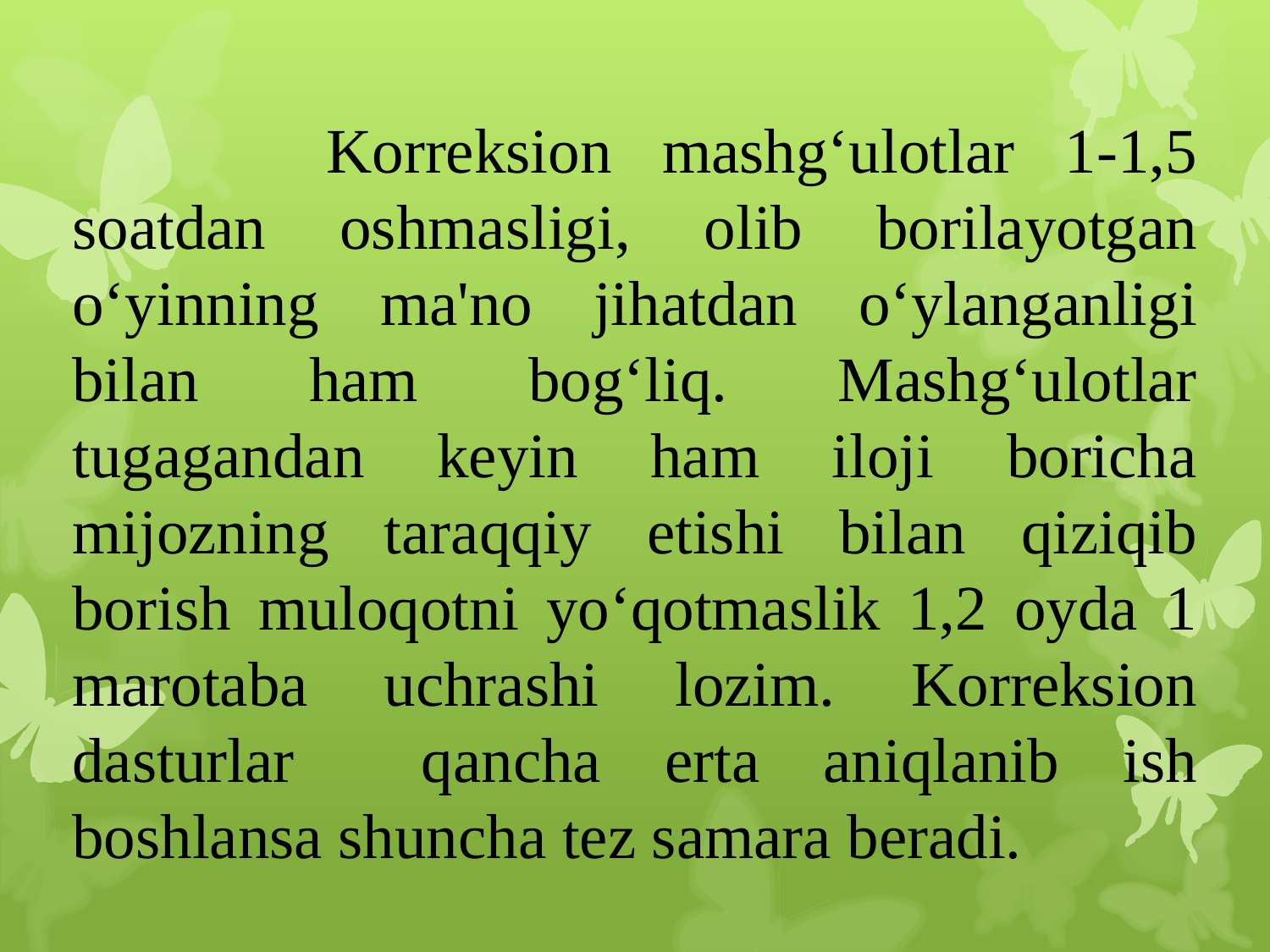

# Korreksion mashg‘ulotlar 1-1,5 soatdan oshmasligi, olib borilayotgan o‘yinning ma'no jihatdan o‘ylanganligi bilan ham bog‘liq. Mashg‘ulotlar tugagandan keyin ham iloji boricha mijozning taraqqiy etishi bilan qiziqib borish muloqotni yo‘qotmaslik 1,2 oyda 1 marotaba uchrashi lozim. Korreksion dasturlar  qancha erta aniqlanib ish boshlansa shuncha tez samara beradi.